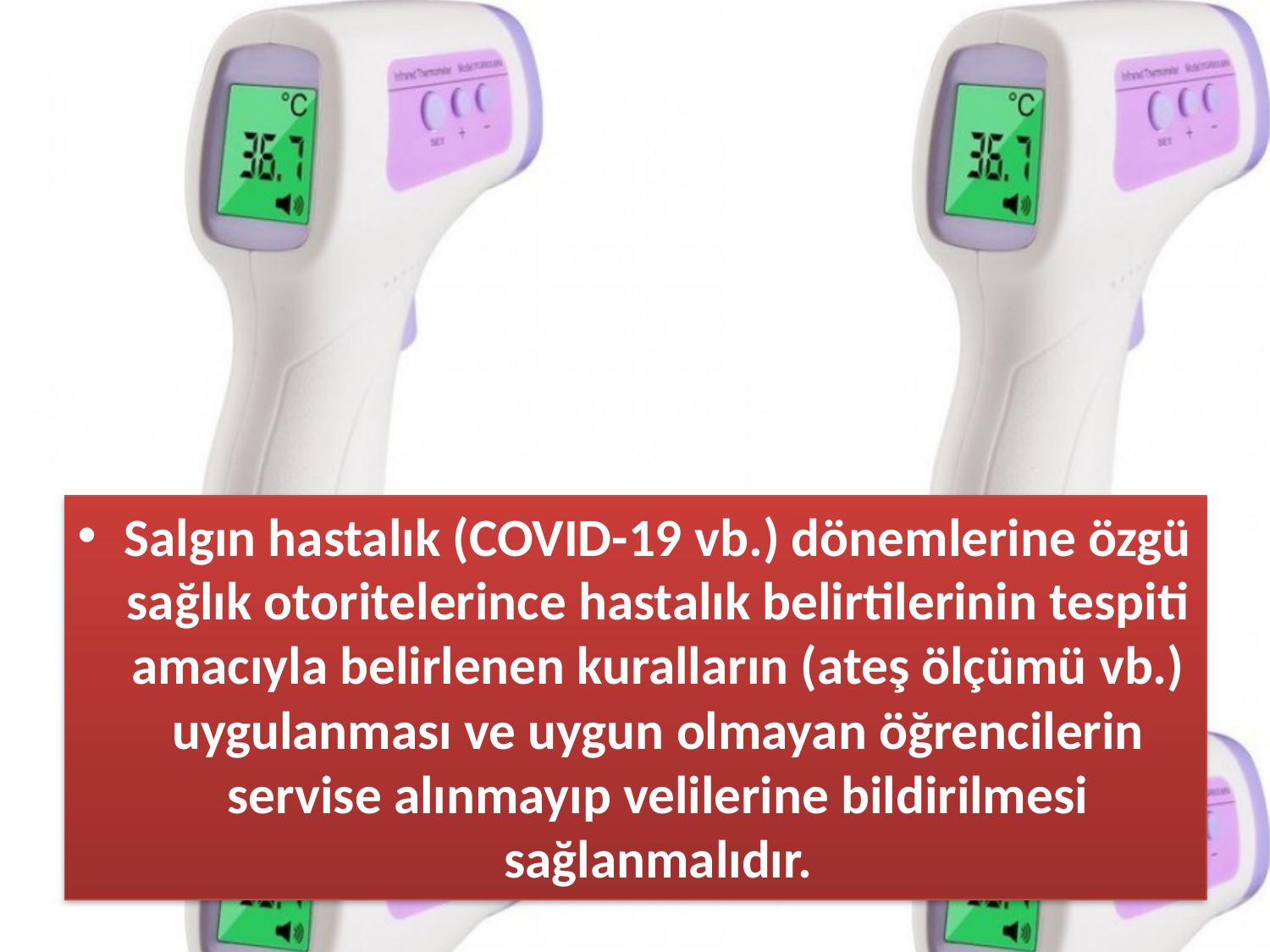

Salgın hastalık (COVID-19 vb.) dönemlerine özgü sağlık otoritelerince hastalık belirtilerinin tespiti amacıyla belirlenen kuralların (ateş ölçümü vb.) uygulanması ve uygun olmayan öğrencilerin servise alınmayıp velilerine bildirilmesi sağlanmalıdır.